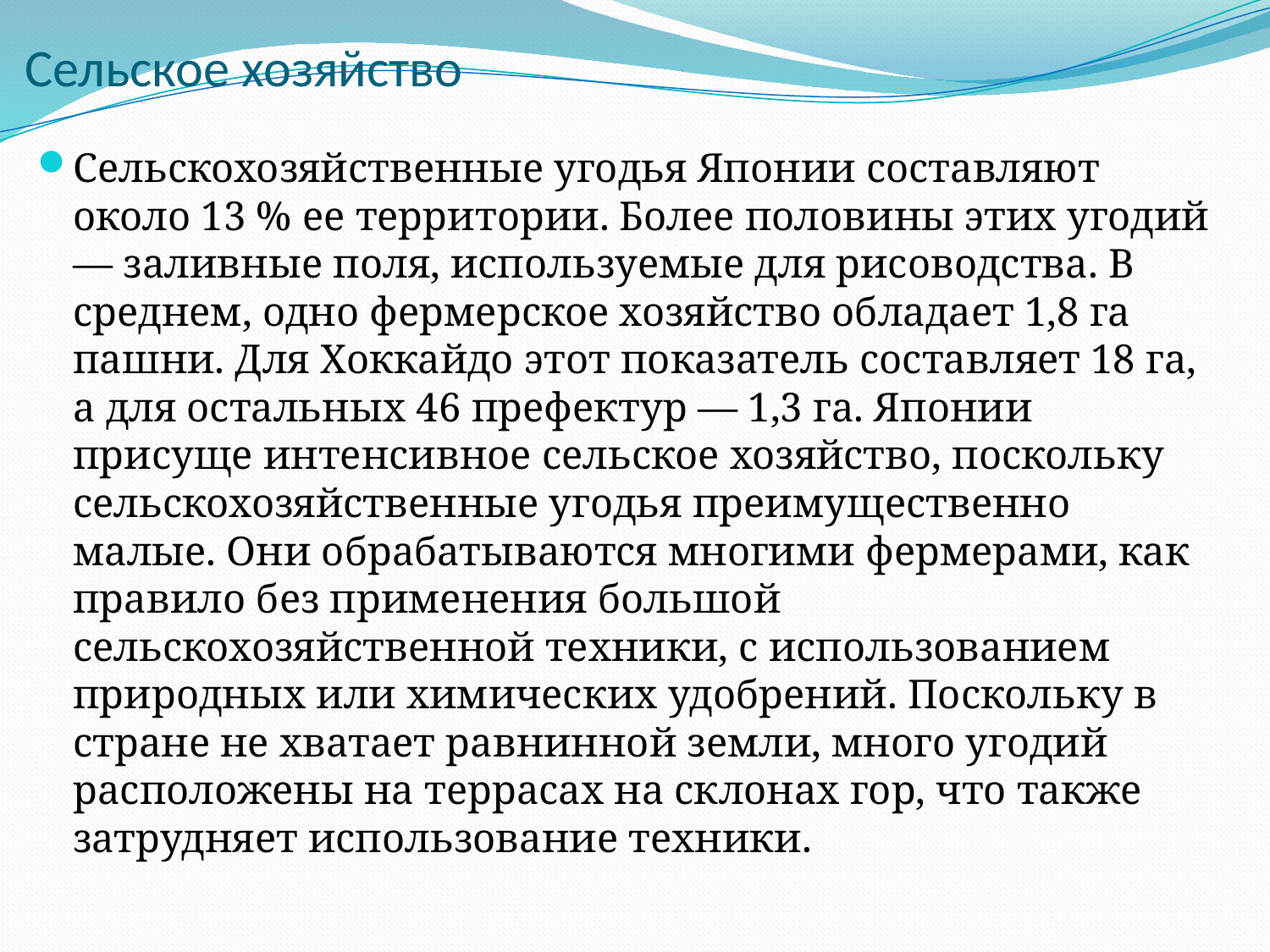

# Сельское хозяйство
Сельскохозяйственные угодья Японии составляют около 13 % ее территории. Более половины этих угодий — заливные поля, используемые для рисоводства. В среднем, одно фермерское хозяйство обладает 1,8 га пашни. Для Хоккайдо этот показатель составляет 18 га, а для остальных 46 префектур — 1,3 га. Японии присуще интенсивное сельское хозяйство, поскольку сельскохозяйственные угодья преимущественно малые. Они обрабатываются многими фермерами, как правило без применения большой сельскохозяйственной техники, с использованием природных или химических удобрений. Поскольку в стране не хватает равнинной земли, много угодий расположены на террасах на склонах гор, что также затрудняет использование техники.